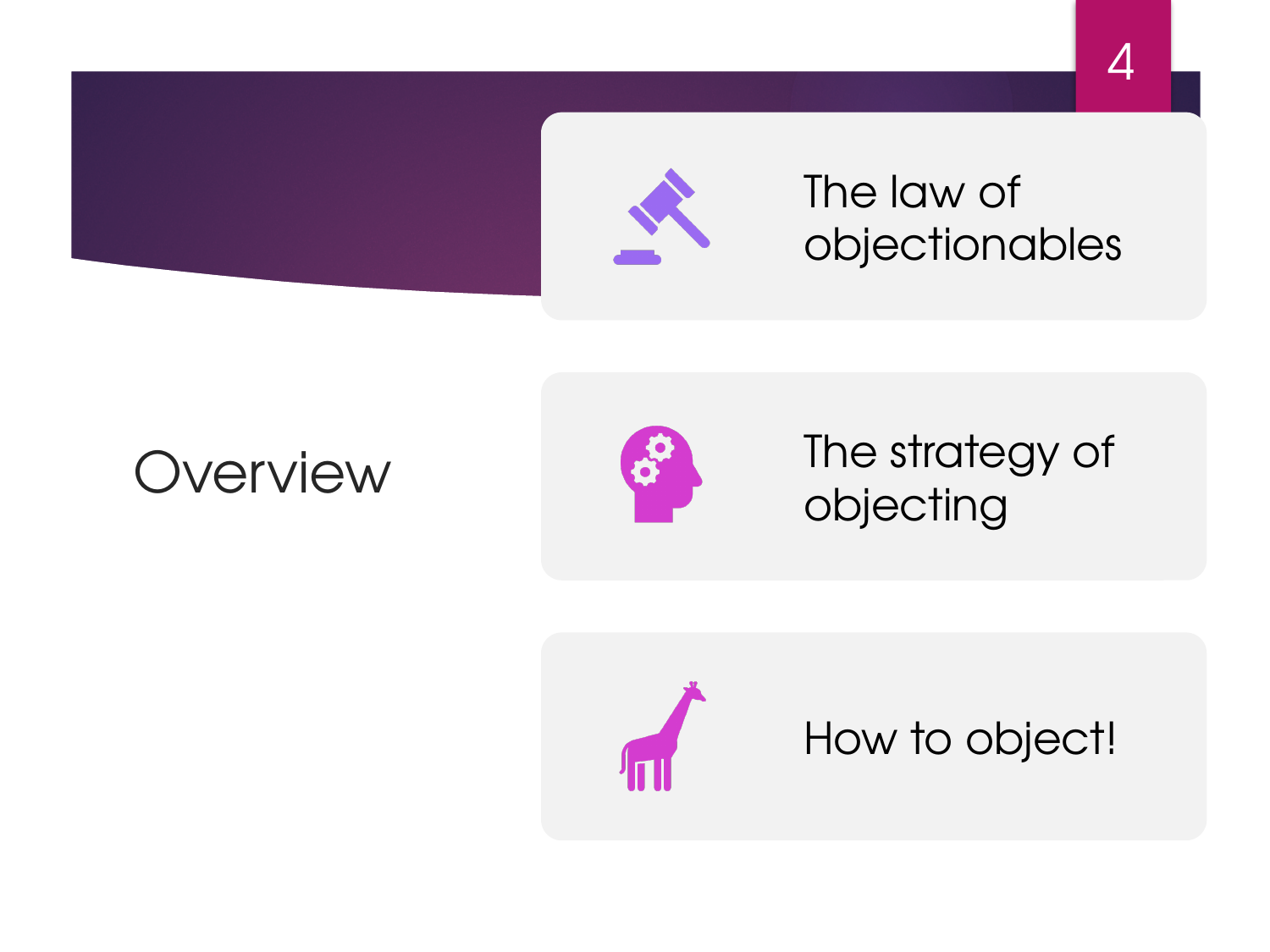

4
The law of objectionables
The strategy of objecting
How to object!
# Overview